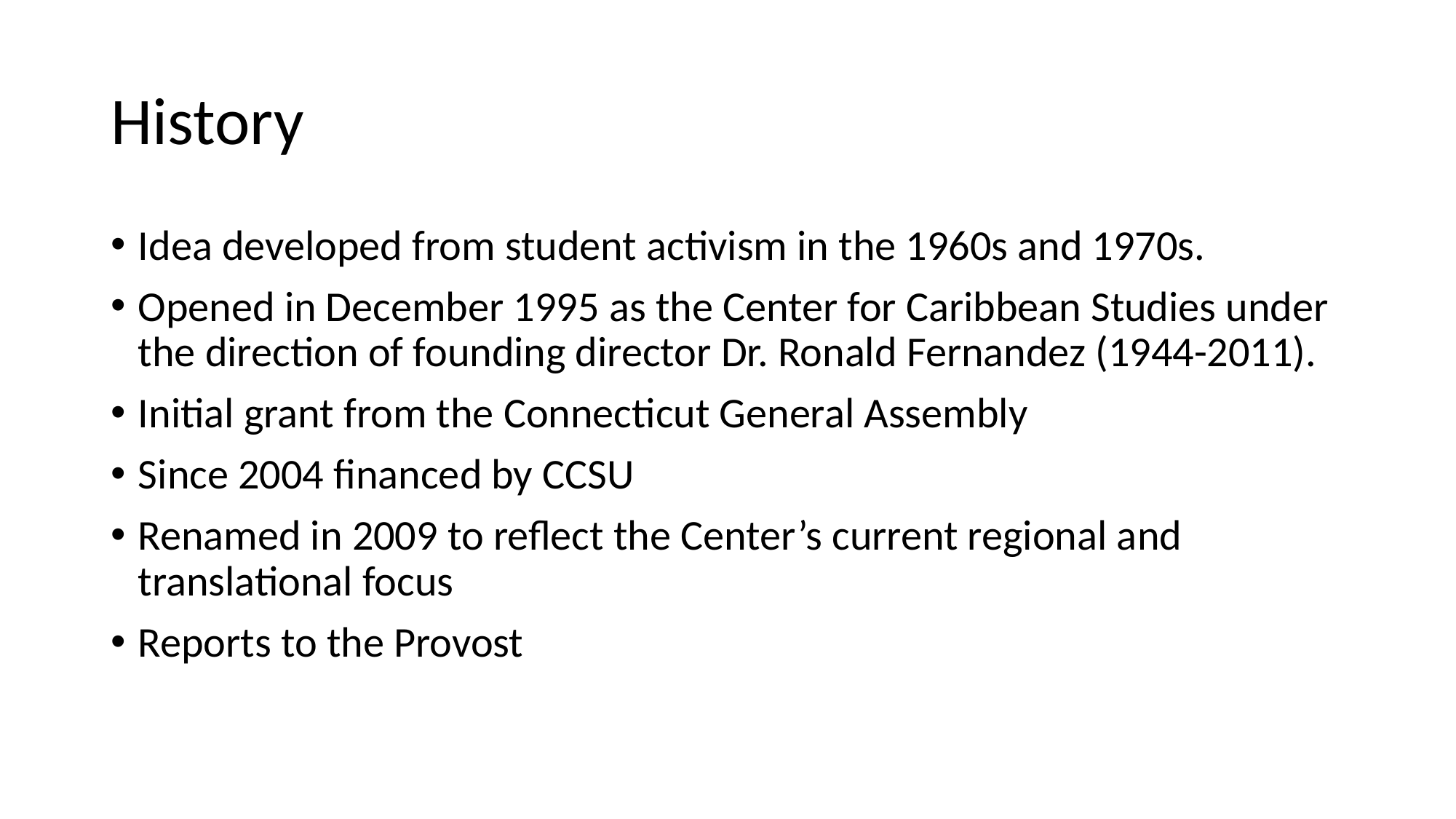

# History
Idea developed from student activism in the 1960s and 1970s.
Opened in December 1995 as the Center for Caribbean Studies under the direction of founding director Dr. Ronald Fernandez (1944-2011).
Initial grant from the Connecticut General Assembly
Since 2004 financed by CCSU
Renamed in 2009 to reflect the Center’s current regional and translational focus
Reports to the Provost